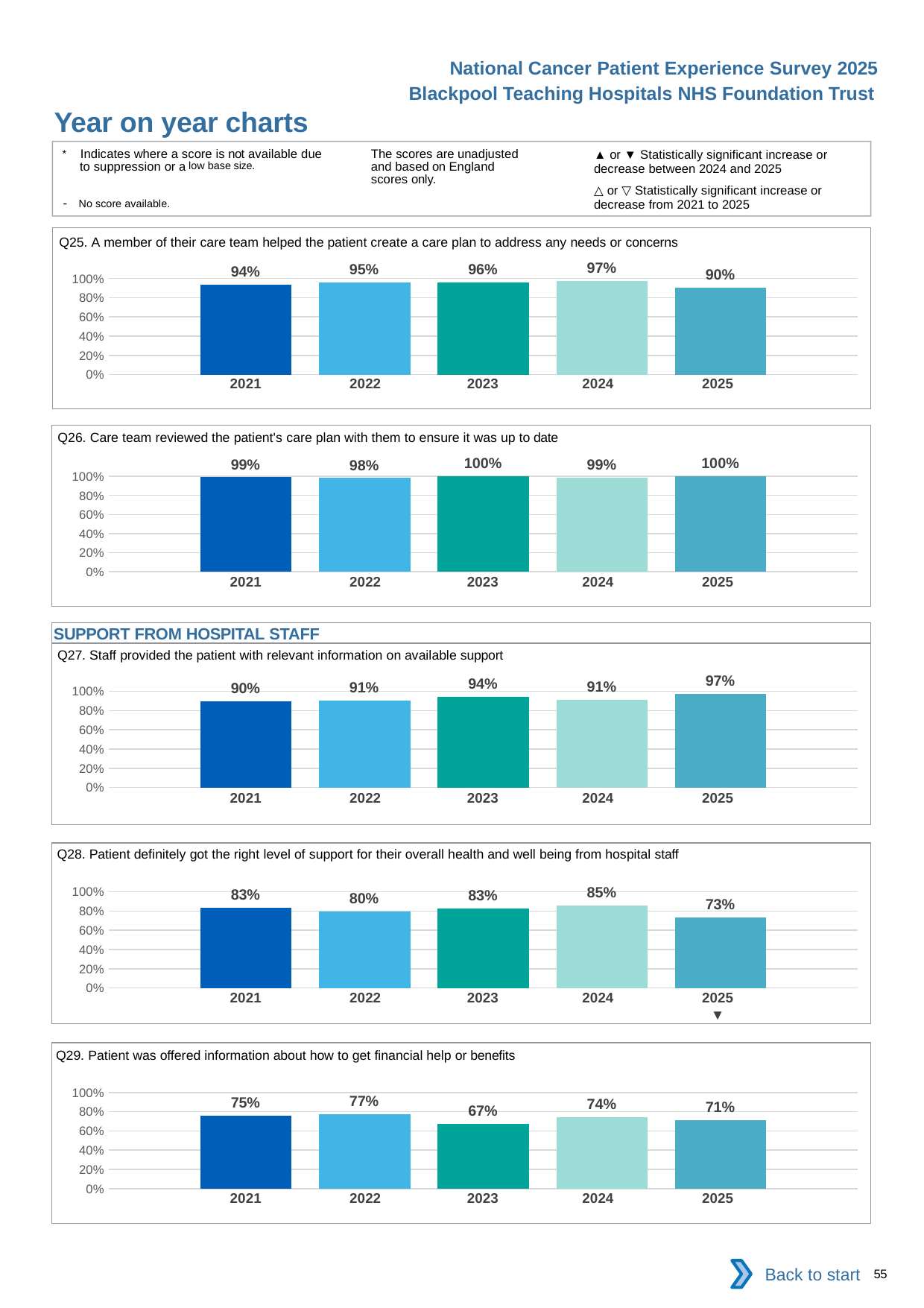

National Cancer Patient Experience Survey 2025
Blackpool Teaching Hospitals NHS Foundation Trust
Year on year charts (5)

The scores are unadjusted and based on England scores only.
*  Indicates where a score is not available due to suppression or a low base size.
- No score available.
▲ or ▼ Statistically significant increase or decrease between 2024 and 2025
△ or ▽ Statistically significant increase or decrease from 2021 to 2025
Q25. A member of their care team helped the patient create a care plan to address any needs or concerns

### Chart

| Category | 2021 | 2022 | 2023 | 2024 | 2025 |
|---|---|---|---|---|---|
| Category 1 | 0.936 | 0.9545454 | 0.959596 | 0.9705882 | 0.902439 |
| 2021 | 2022 | 2023 | 2024 | 2025 |
| --- | --- | --- | --- | --- |
|  |  |  |  |  |
Q26. Care team reviewed the patient's care plan with them to ensure it was up to date

### Chart

| Category | 2021 | 2022 | 2023 | 2024 | 2025 |
|---|---|---|---|---|---|
| Category 1 | 0.989899 | 0.9816514 | 1.0 | 0.9882353 | 1.0 |
| 2021 | 2022 | 2023 | 2024 | 2025 |
| --- | --- | --- | --- | --- |
|  |  |  |  |  |
SUPPORT FROM HOSPITAL STAFF
Q27. Staff provided the patient with relevant information on available support

### Chart

| Category | 2021 | 2022 | 2023 | 2024 | 2025 |
|---|---|---|---|---|---|
| Category 1 | 0.8983051 | 0.9057592 | 0.9411765 | 0.9078014 | 0.9701493 |
| 2021 | 2022 | 2023 | 2024 | 2025 |
| --- | --- | --- | --- | --- |
|  |  |  |  |  |
Q28. Patient definitely got the right level of support for their overall health and well being from hospital staff

### Chart

| Category | 2021 | 2022 | 2023 | 2024 | 2025 |
|---|---|---|---|---|---|
| Category 1 | 0.8340807 | 0.7982063 | 0.8275862 | 0.8547486 | 0.7307692 |
| 2021 | 2022 | 2023 | 2024 | 2025 |
| --- | --- | --- | --- | --- |
|  |  |  |  | ▼ |
Q29. Patient was offered information about how to get financial help or benefits

### Chart

| Category | 2021 | 2022 | 2023 | 2024 | 2025 |
|---|---|---|---|---|---|
| Category 1 | 0.7542373 | 0.7734375 | 0.6746988 | 0.7407407 | 0.7096774 |
| 2021 | 2022 | 2023 | 2024 | 2025 |
| --- | --- | --- | --- | --- |
|  |  |  |  |  |
Back to start

55